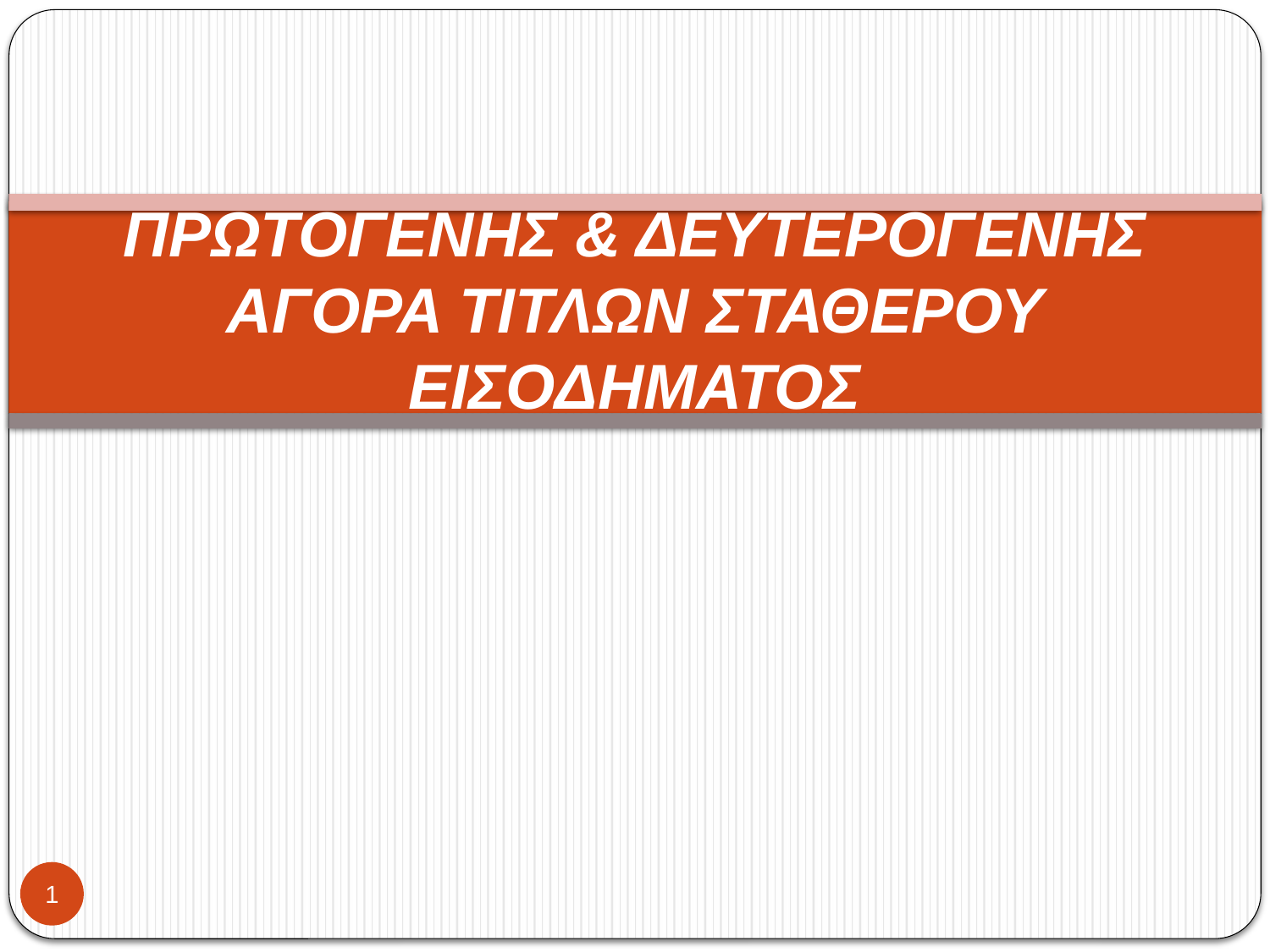

# ΠΡΩΤΟΓΕΝΗΣ & ΔΕΥΤΕΡΟΓΕΝΗΣ ΑΓΟΡΑ ΤΙΤΛΩΝ ΣΤΑΘΕΡΟΥ ΕΙΣΟΔΗΜΑΤΟΣ

1